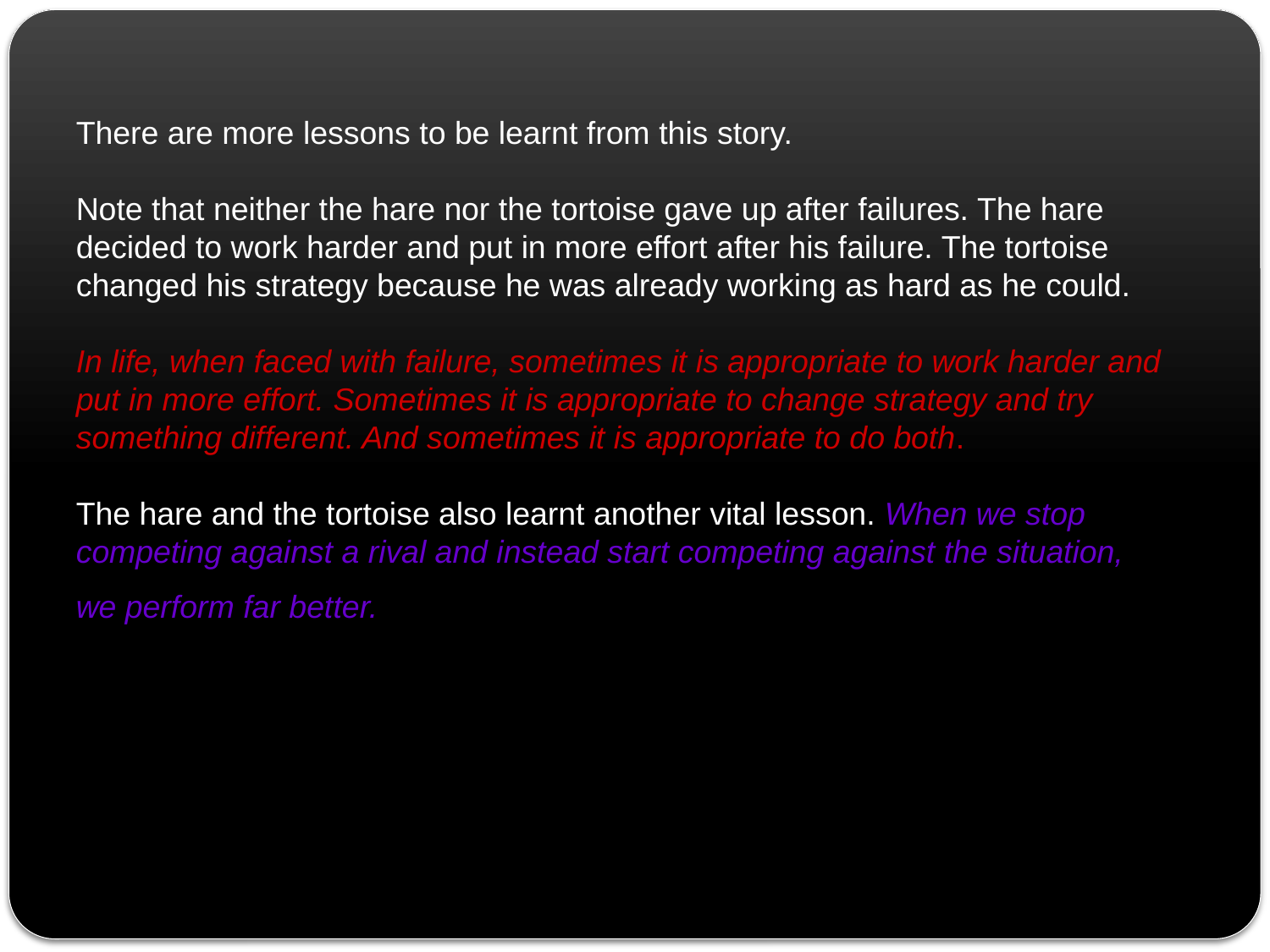

There are more lessons to be learnt from this story.

Note that neither the hare nor the tortoise gave up after failures. The hare decided to work harder and put in more effort after his failure. The tortoise changed his strategy because he was already working as hard as he could.

In life, when faced with failure, sometimes it is appropriate to work harder and put in more effort. Sometimes it is appropriate to change strategy and try something different. And sometimes it is appropriate to do both.

The hare and the tortoise also learnt another vital lesson. When we stop competing against a rival and instead start competing against the situation, we perform far better.